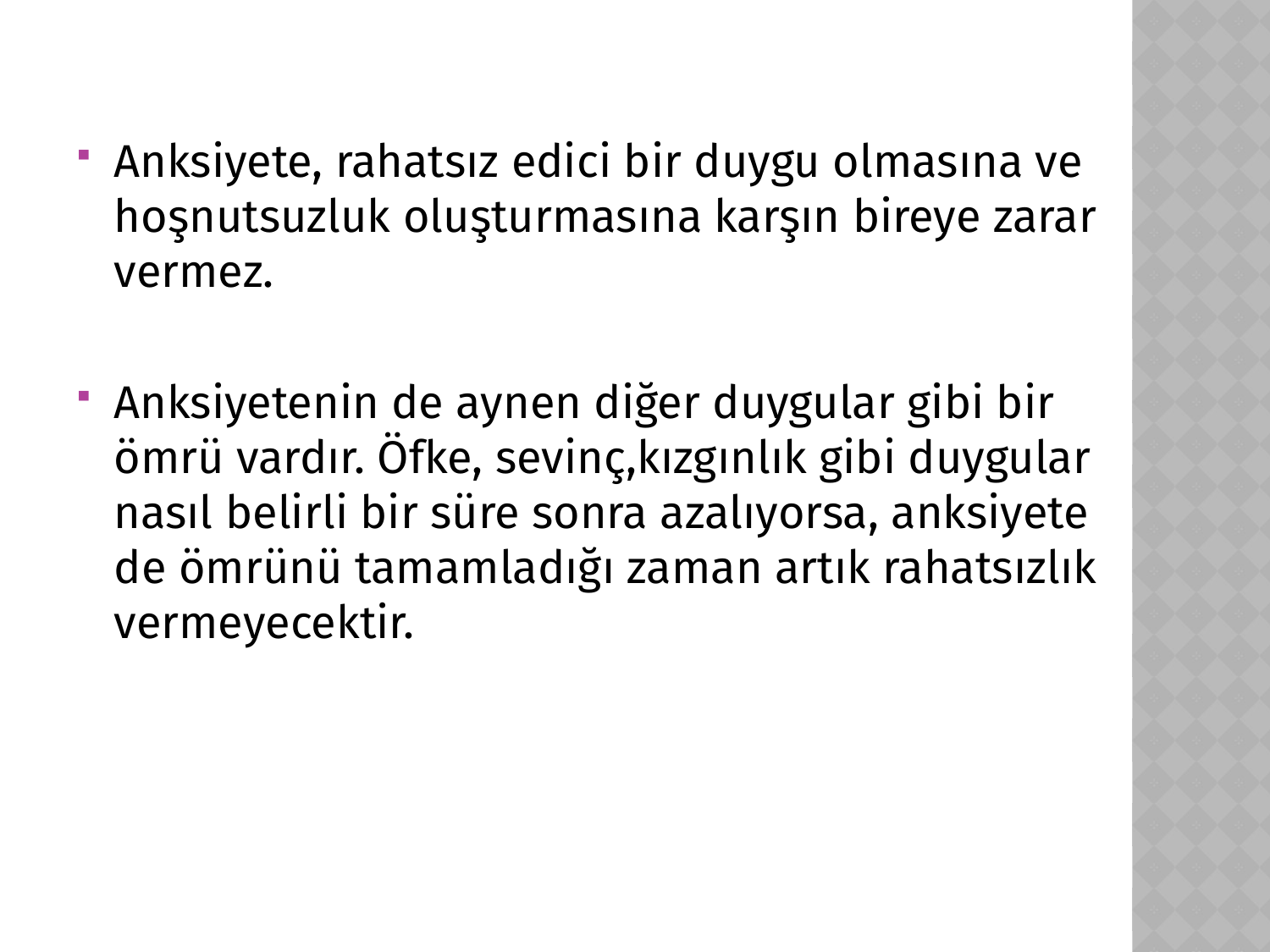

Anksiyete, rahatsız edici bir duygu olmasına ve hoşnutsuzluk oluşturmasına karşın bireye zarar vermez.

Anksiyetenin de aynen diğer duygular gibi bir ömrü vardır. Öfke, sevinç,kızgınlık gibi duygular nasıl belirli bir süre sonra azalıyorsa, anksiyete de ömrünü tamamladığı zaman artık rahatsızlık vermeyecektir.